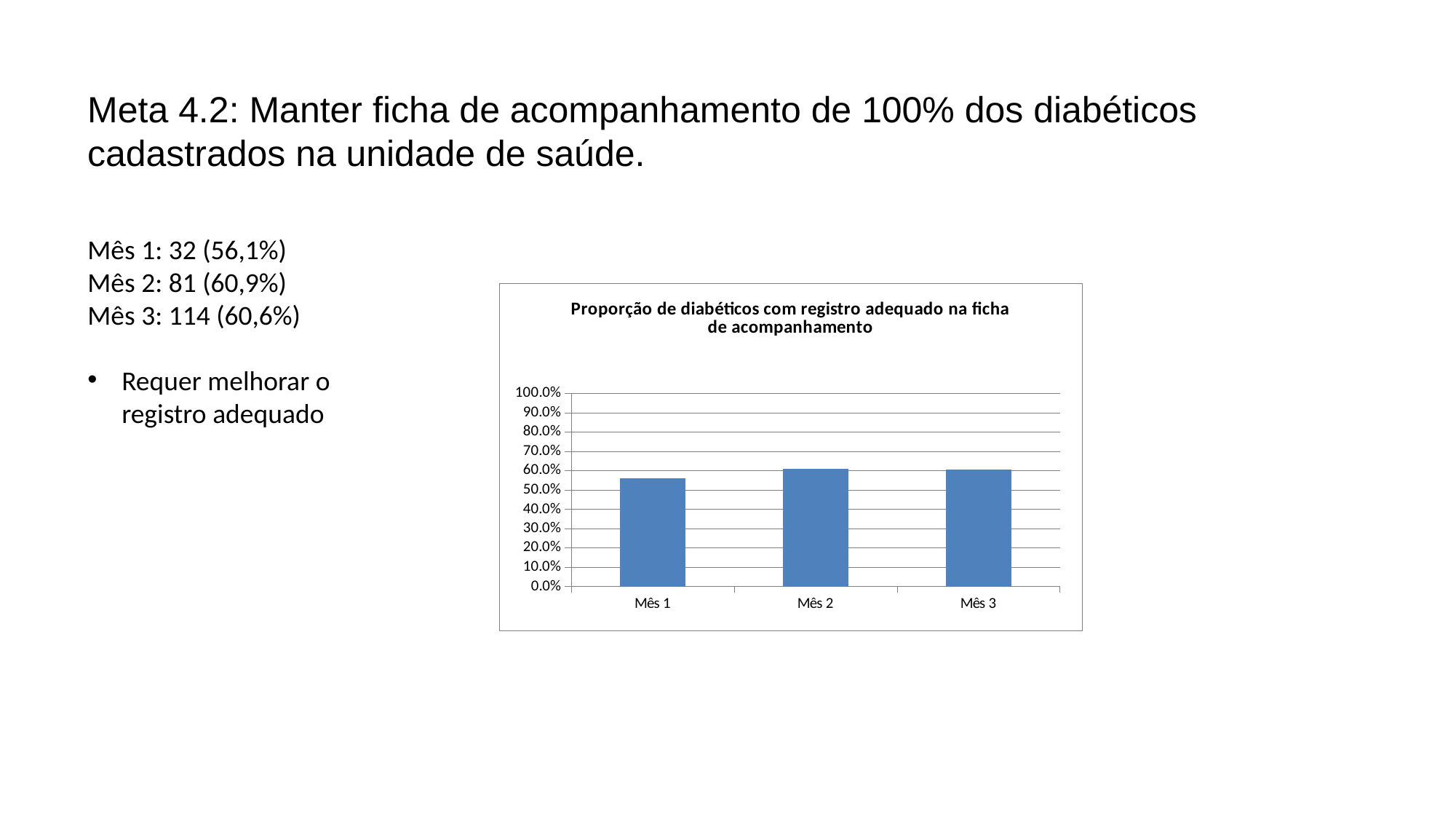

Meta 4.2: Manter ficha de acompanhamento de 100% dos diabéticos cadastrados na unidade de saúde.
Mês 1: 32 (56,1%)
Mês 2: 81 (60,9%)
Mês 3: 114 (60,6%)

Requer melhorar o registro adequado

### Chart:

| Category | Proporção de diabéticos com registro adequado na ficha de acompanhamento |
|---|---|
| Mês 1 | 0.5614035087719298 |
| Mês 2 | 0.6090225563909775 |
| Mês 3 | 0.6063829787234043 |